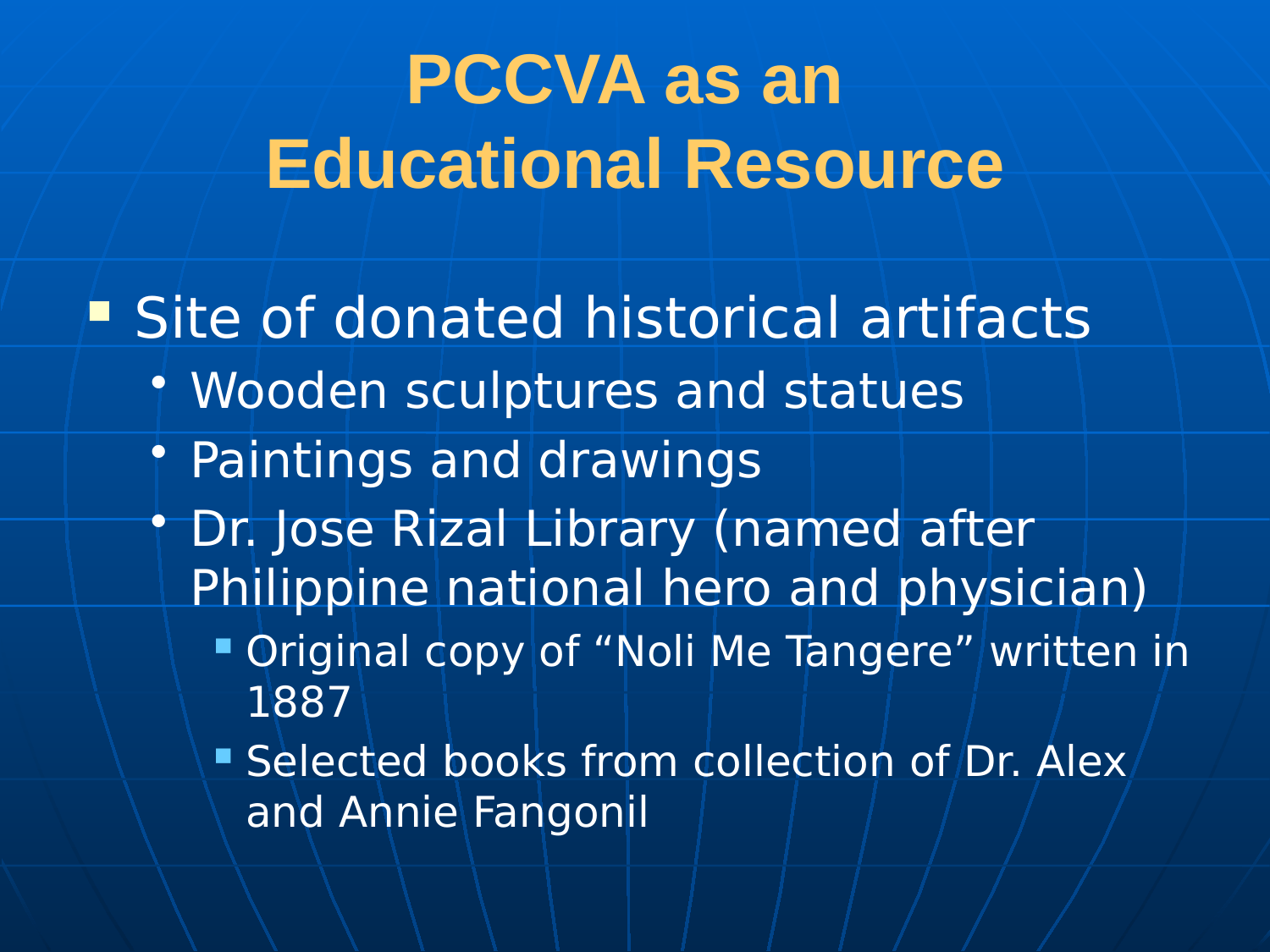

# PCCVA as an Educational Resource
Site of donated historical artifacts
Wooden sculptures and statues
Paintings and drawings
Dr. Jose Rizal Library (named after Philippine national hero and physician)
Original copy of “Noli Me Tangere” written in 1887
Selected books from collection of Dr. Alex and Annie Fangonil